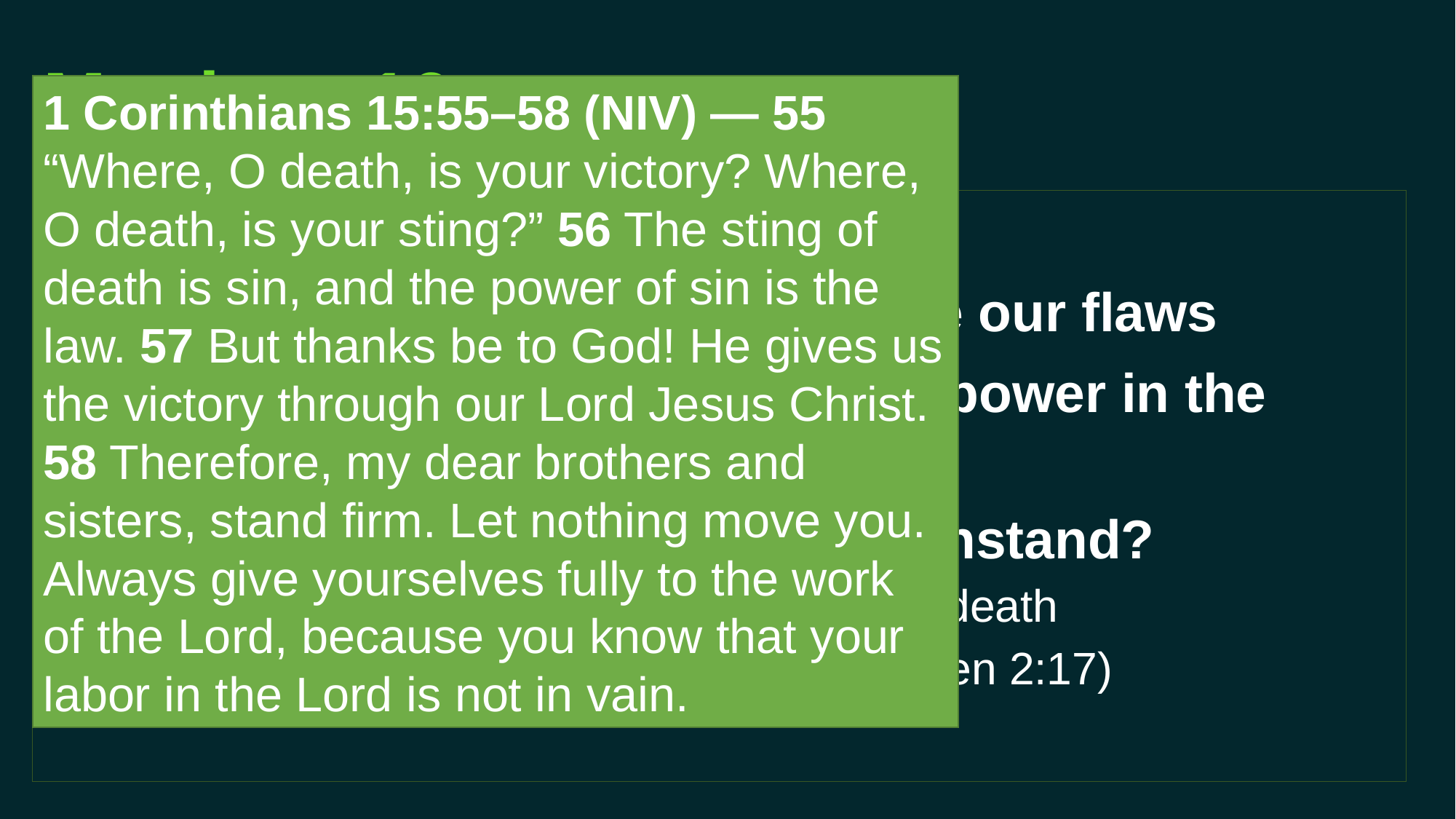

# Matthew 16
1 Corinthians 15:55–58 (NIV) — 55 “Where, O death, is your victory? Where, O death, is your sting?” 56 The sting of death is sin, and the power of sin is the law. 57 But thanks be to God! He gives us the victory through our Lord Jesus Christ. 58 Therefore, my dear brothers and sisters, stand firm. Let nothing move you. Always give yourselves fully to the work of the Lord, because you know that your labor in the Lord is not in vain.
God works through broken people
God sees our full potential despite our flaws
Jesus gives us real authority and power in the church
Gates of hades (death) cannot withstand?
The true enemy of the church is spiritual death
Spiritual Death= Separation from God (Gen 2:17)